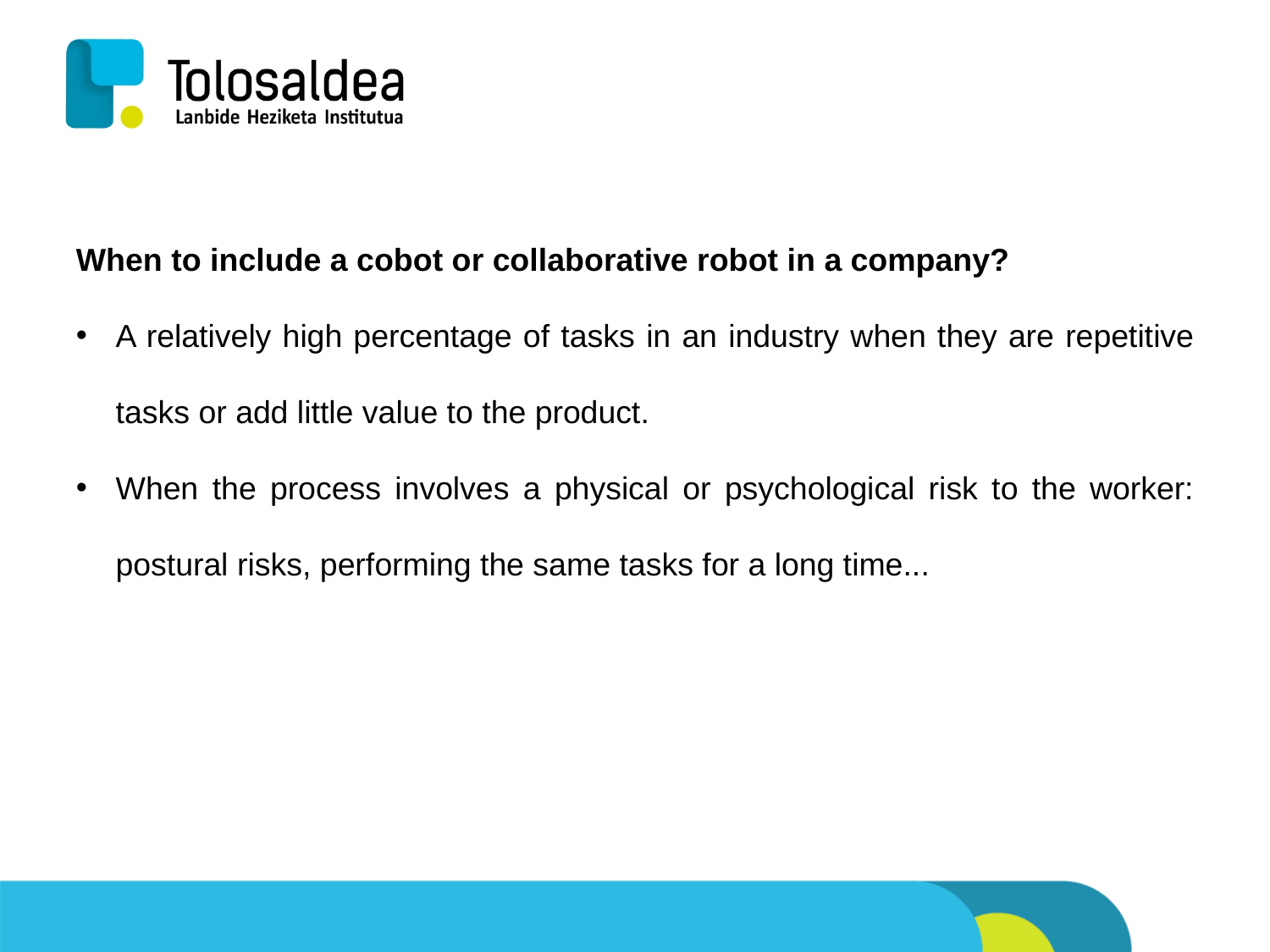

When to include a cobot or collaborative robot in a company?
A relatively high percentage of tasks in an industry when they are repetitive tasks or add little value to the product.
When the process involves a physical or psychological risk to the worker: postural risks, performing the same tasks for a long time...